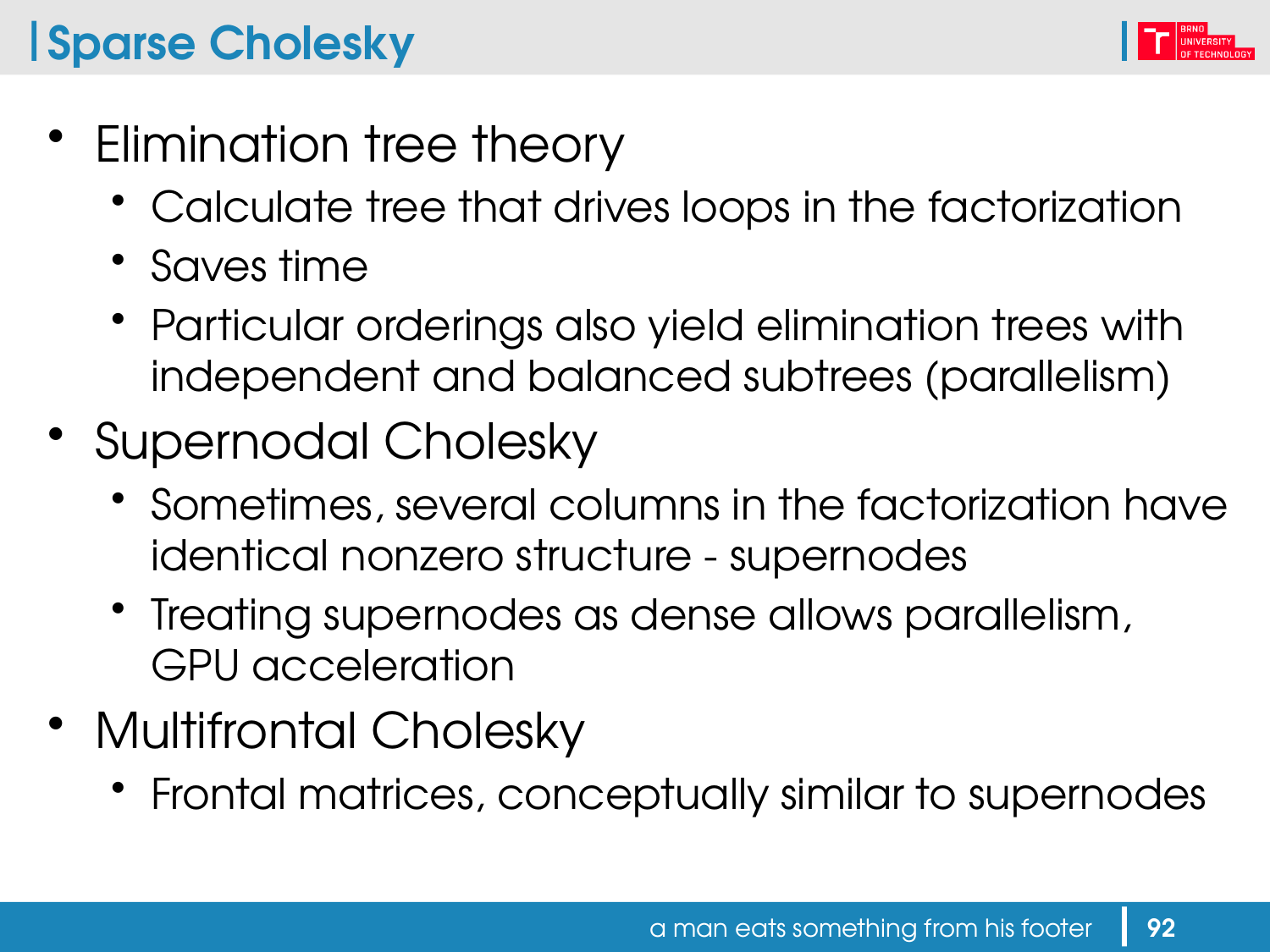

# Sparse Cholesky
Elimination tree theory
Calculate tree that drives loops in the factorization
Saves time
Particular orderings also yield elimination trees with independent and balanced subtrees (parallelism)
Supernodal Cholesky
Sometimes, several columns in the factorization have identical nonzero structure - supernodes
Treating supernodes as dense allows parallelism, GPU acceleration
Multifrontal Cholesky
Frontal matrices, conceptually similar to supernodes

a man eats something from his footer
92